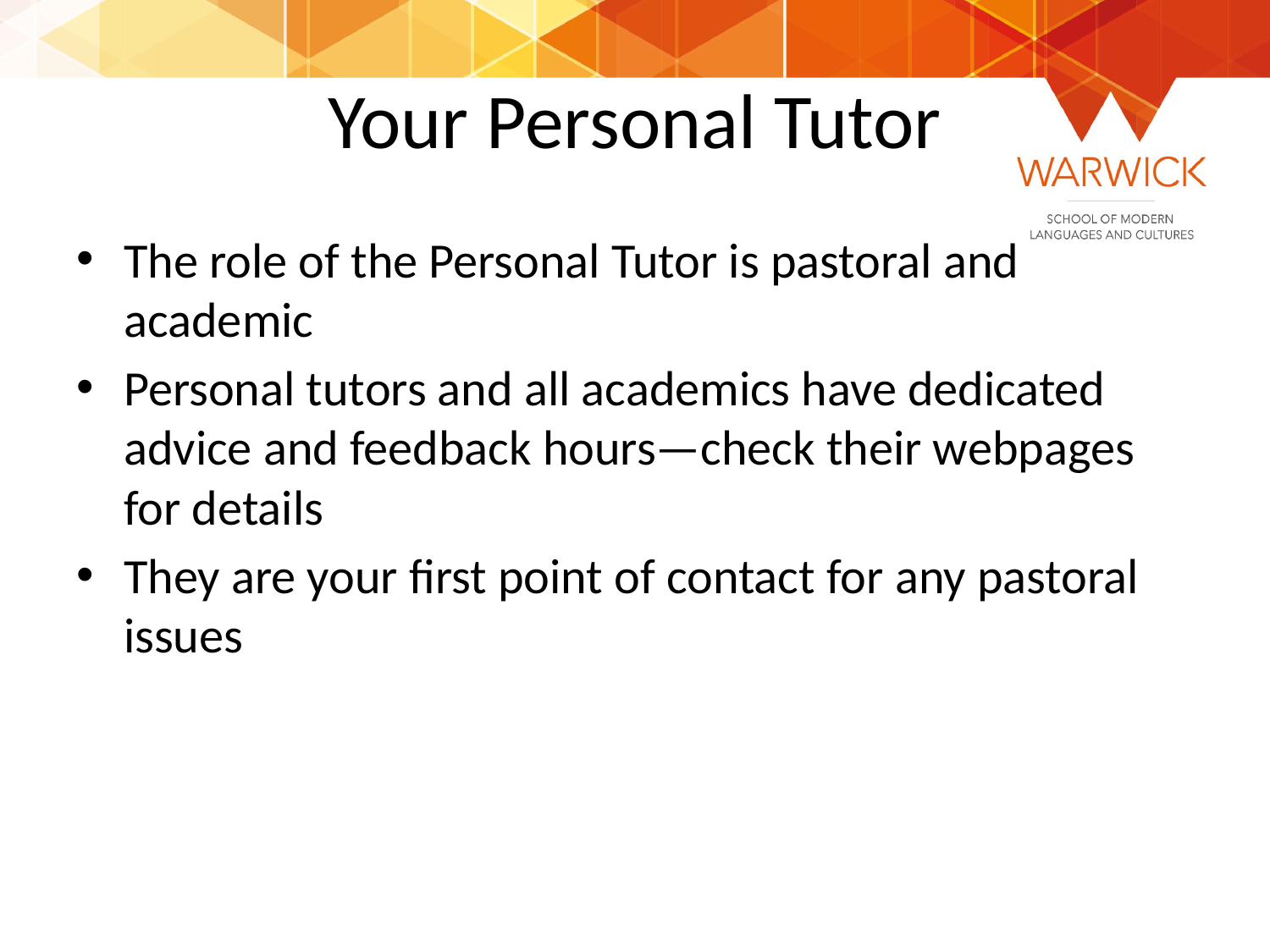

# Your Personal Tutor
The role of the Personal Tutor is pastoral and academic
Personal tutors and all academics have dedicated advice and feedback hours—check their webpages for details
They are your first point of contact for any pastoral issues